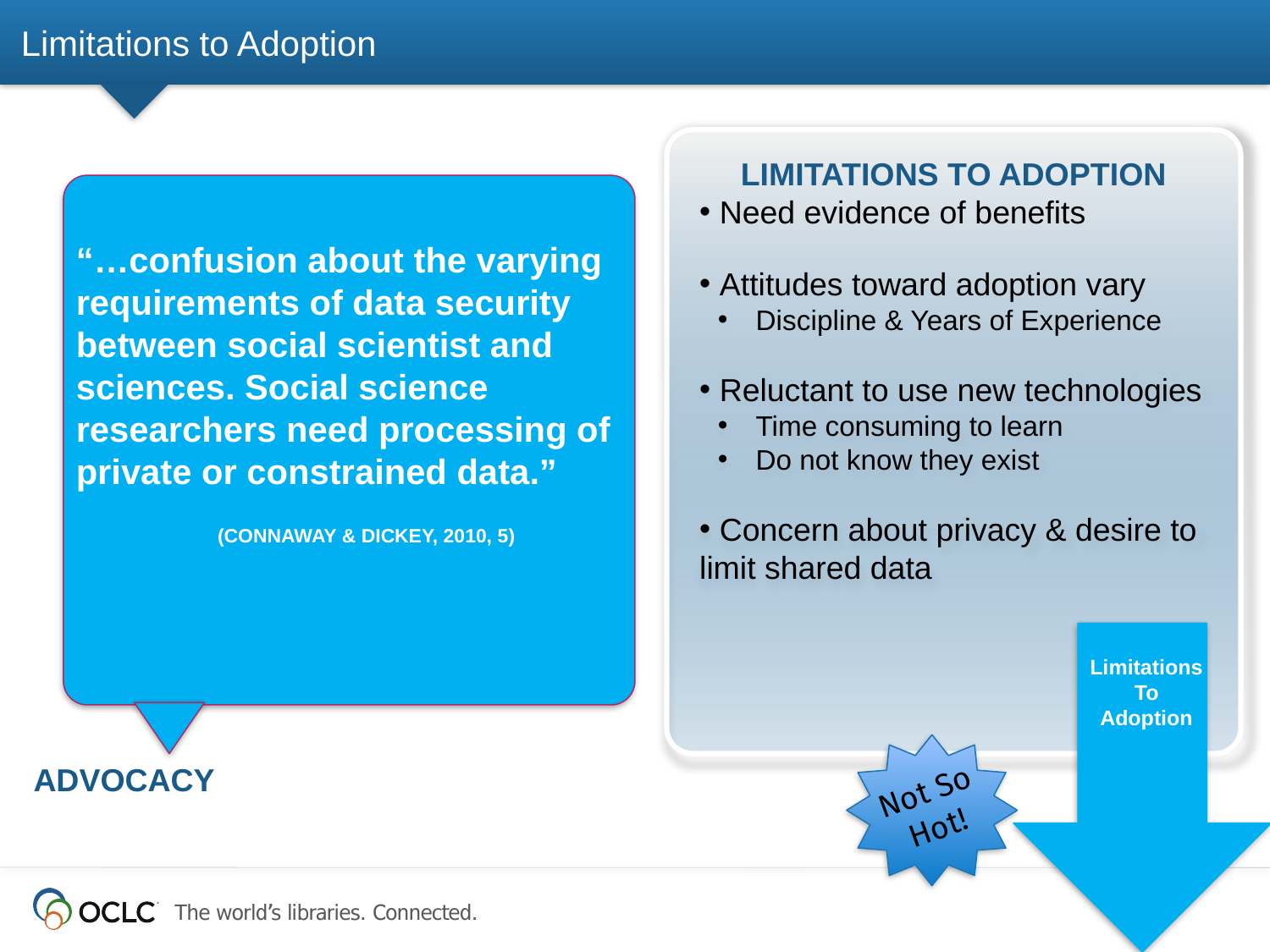

# Limitations to Adoption
Limitations to adoption
 Need evidence of benefits

 Attitudes toward adoption vary
 Discipline & Years of Experience

 Reluctant to use new technologies
 Time consuming to learn
 Do not know they exist

 Concern about privacy & desire to limit shared data

“…confusion about the varying requirements of data security between social scientist and sciences. Social science researchers need processing of private or constrained data.”

(CONNAWAY & DICKEY, 2010, 5)
Limitations
To
Adoption

Advocacy
Not So Hot!